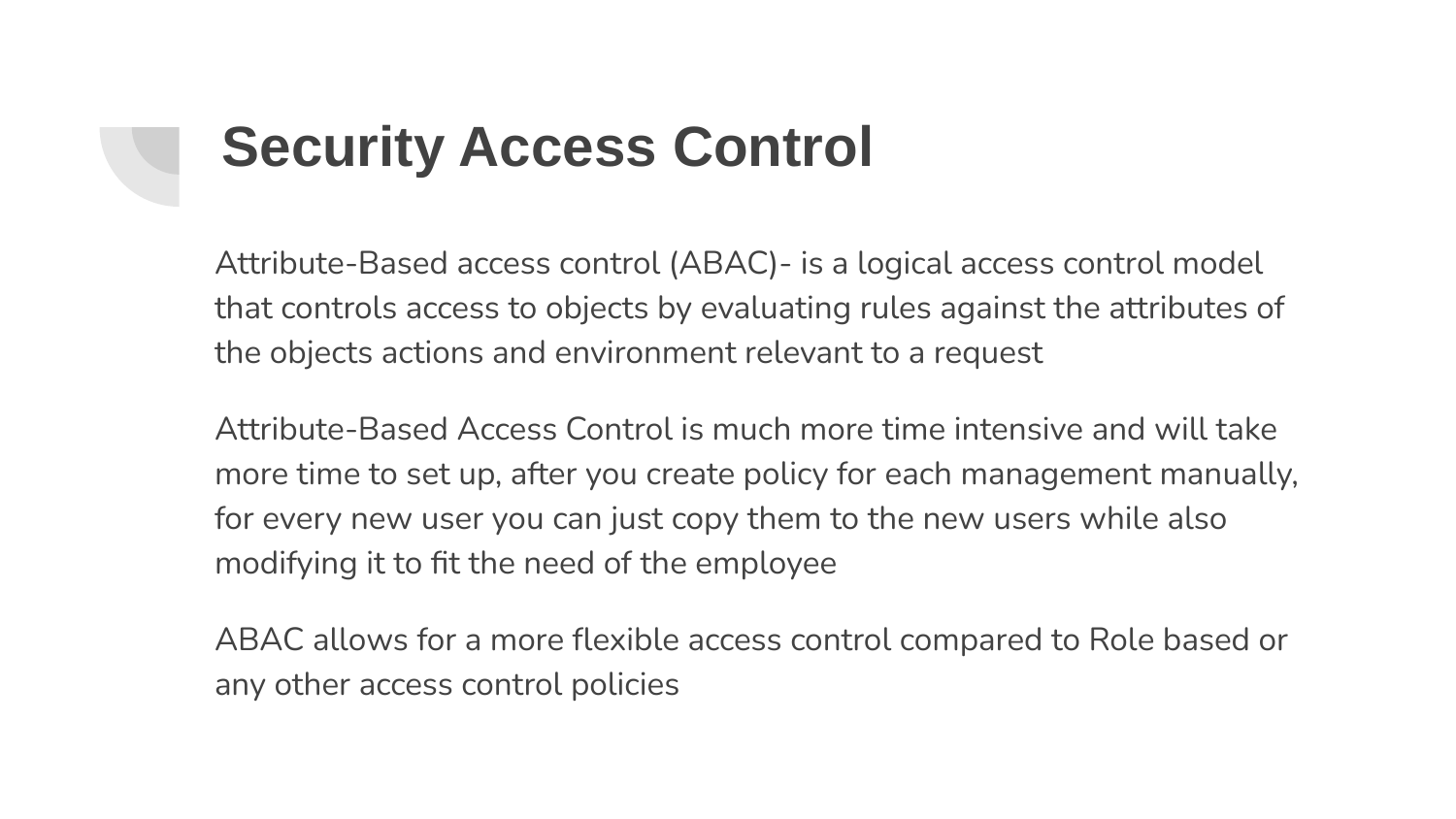

# Security Access Control
Attribute-Based access control (ABAC)- is a logical access control model that controls access to objects by evaluating rules against the attributes of the objects actions and environment relevant to a request
Attribute-Based Access Control is much more time intensive and will take more time to set up, after you create policy for each management manually, for every new user you can just copy them to the new users while also modifying it to fit the need of the employee
ABAC allows for a more flexible access control compared to Role based or any other access control policies